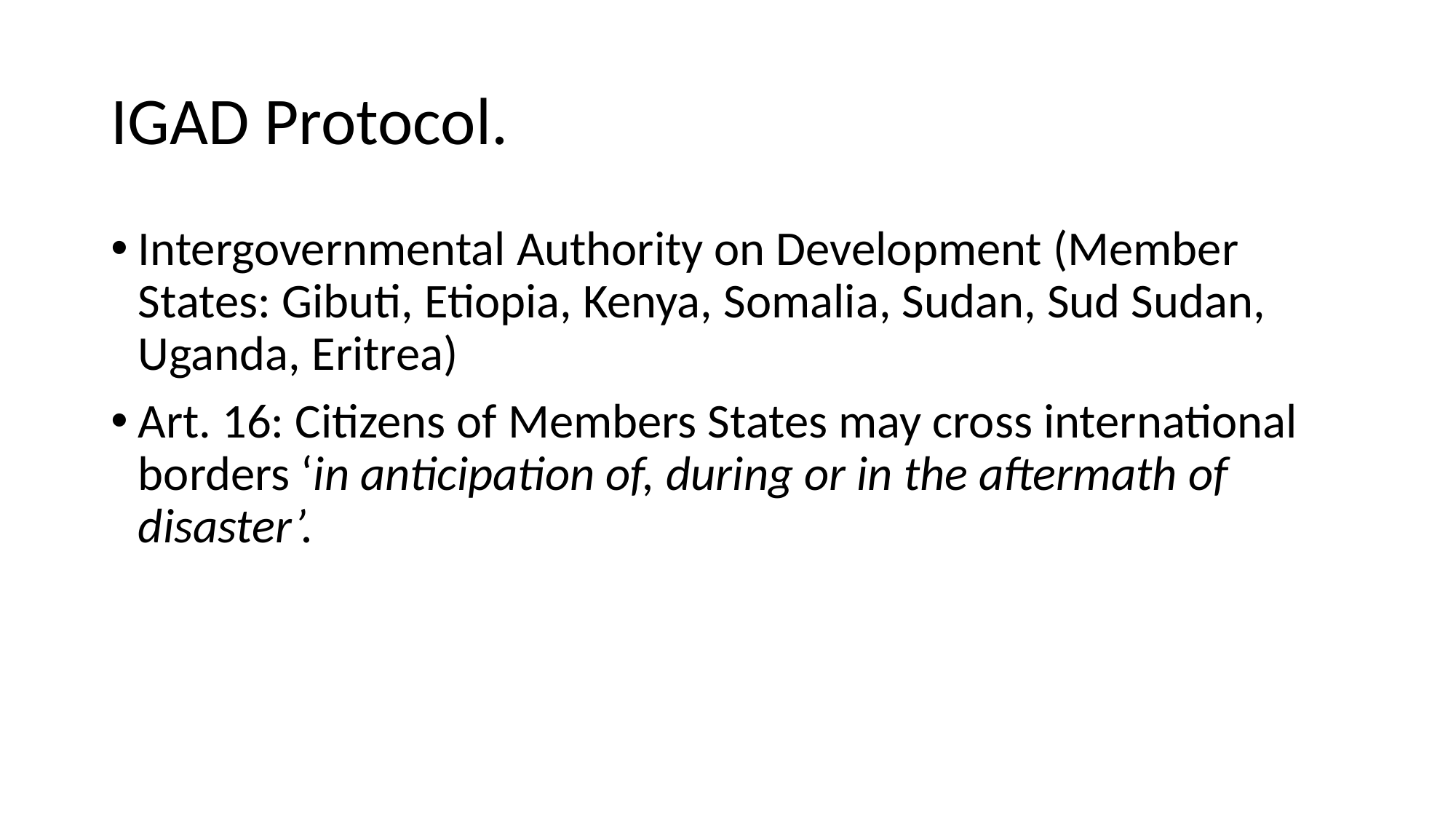

# IGAD Protocol.
Intergovernmental Authority on Development (Member States: Gibuti, Etiopia, Kenya, Somalia, Sudan, Sud Sudan, Uganda, Eritrea)
Art. 16: Citizens of Members States may cross international borders ‘in anticipation of, during or in the aftermath of disaster’.